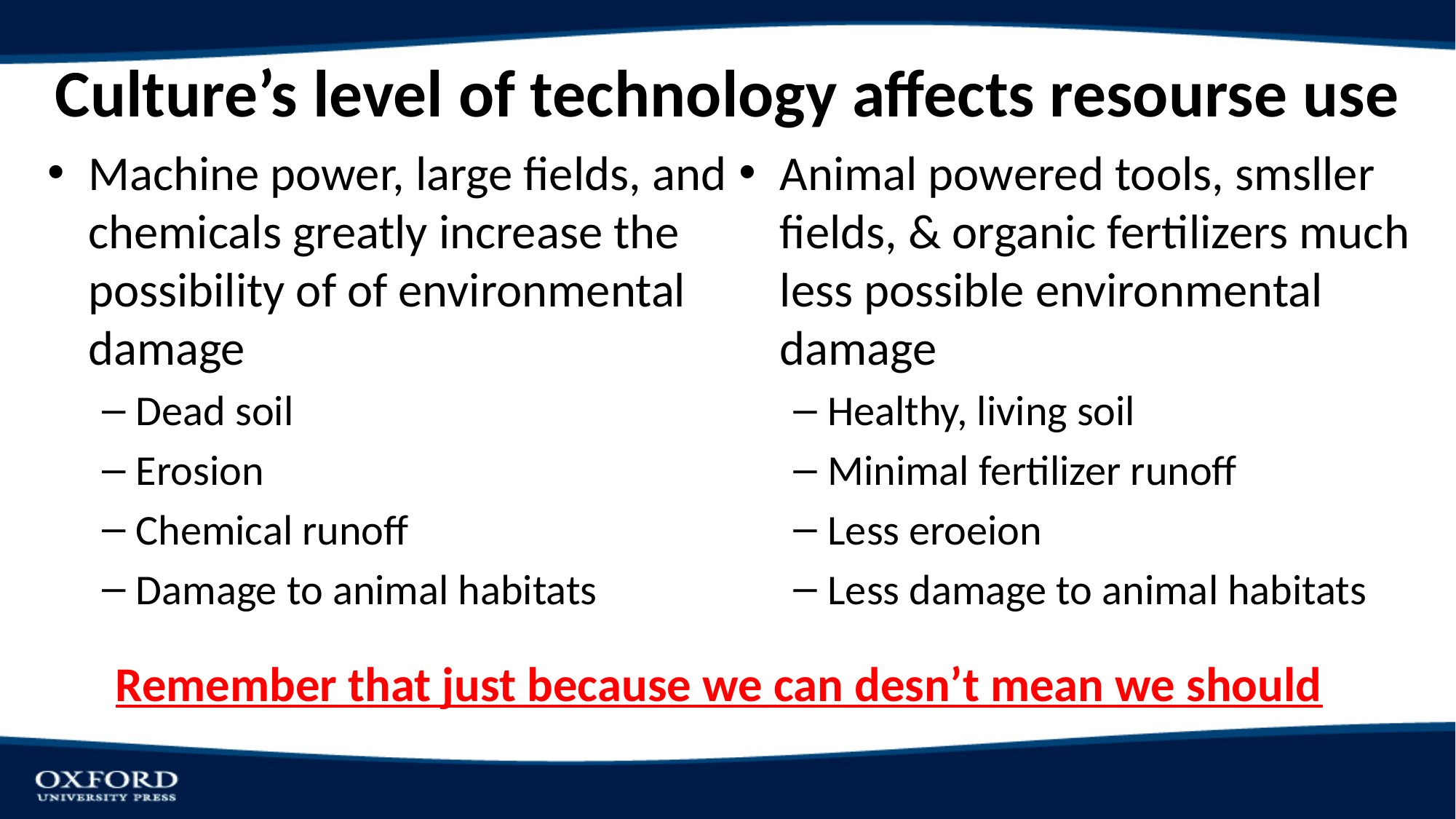

# Culture’s level of technology affects resourse use
Machine power, large fields, and chemicals greatly increase the possibility of of environmental damage
Dead soil
Erosion
Chemical runoff
Damage to animal habitats
Animal powered tools, smsller fields, & organic fertilizers much less possible environmental damage
Healthy, living soil
Minimal fertilizer runoff
Less eroeion
Less damage to animal habitats
Remember that just because we can desn’t mean we should